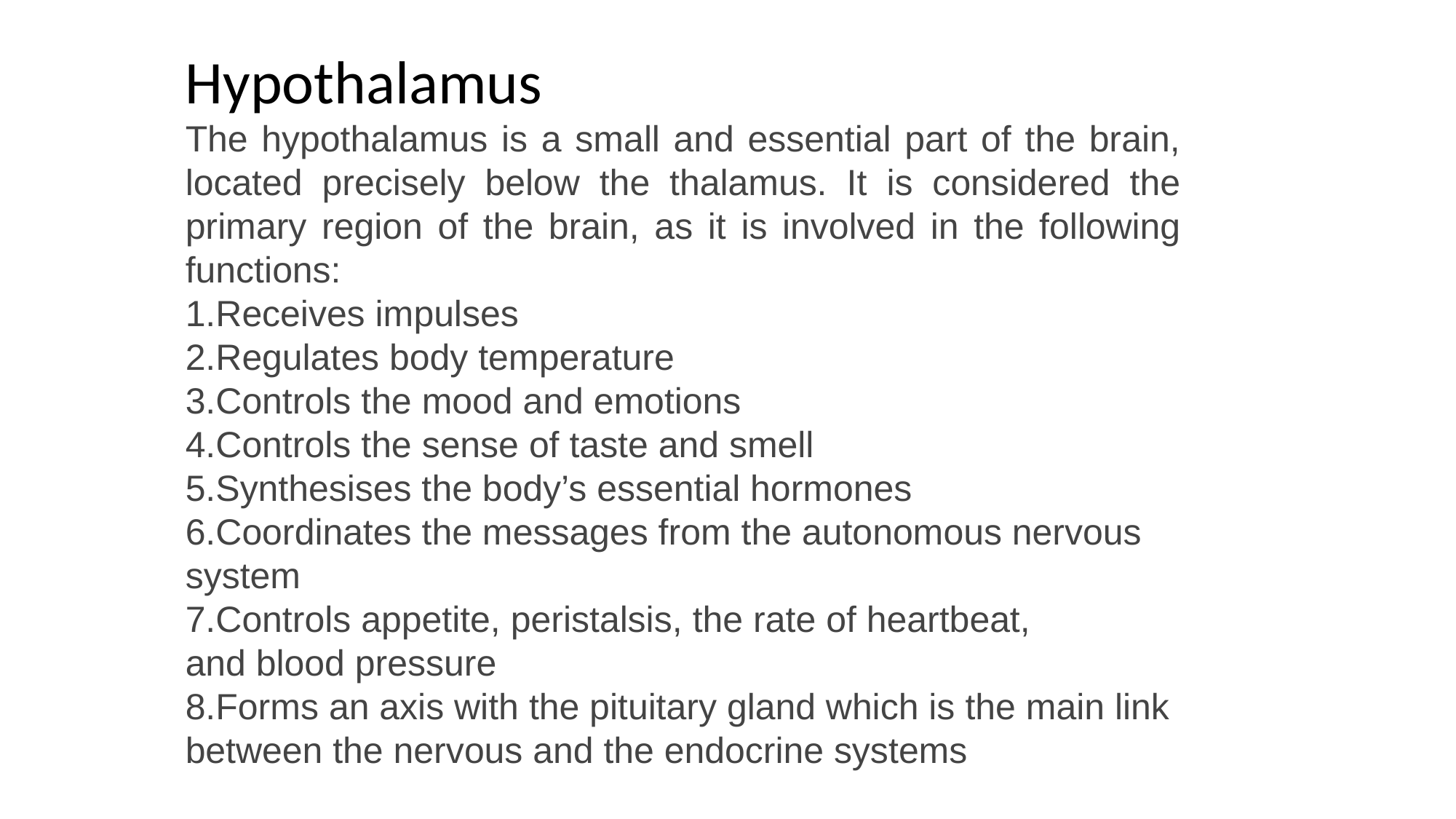

Hypothalamus
The hypothalamus is a small and essential part of the brain, located precisely below the thalamus. It is considered the primary region of the brain, as it is involved in the following functions:
Receives impulses
Regulates body temperature
Controls the mood and emotions
Controls the sense of taste and smell
Synthesises the body’s essential hormones
Coordinates the messages from the autonomous nervous system
Controls appetite, peristalsis, the rate of heartbeat, and blood pressure
Forms an axis with the pituitary gland which is the main link between the nervous and the endocrine systems